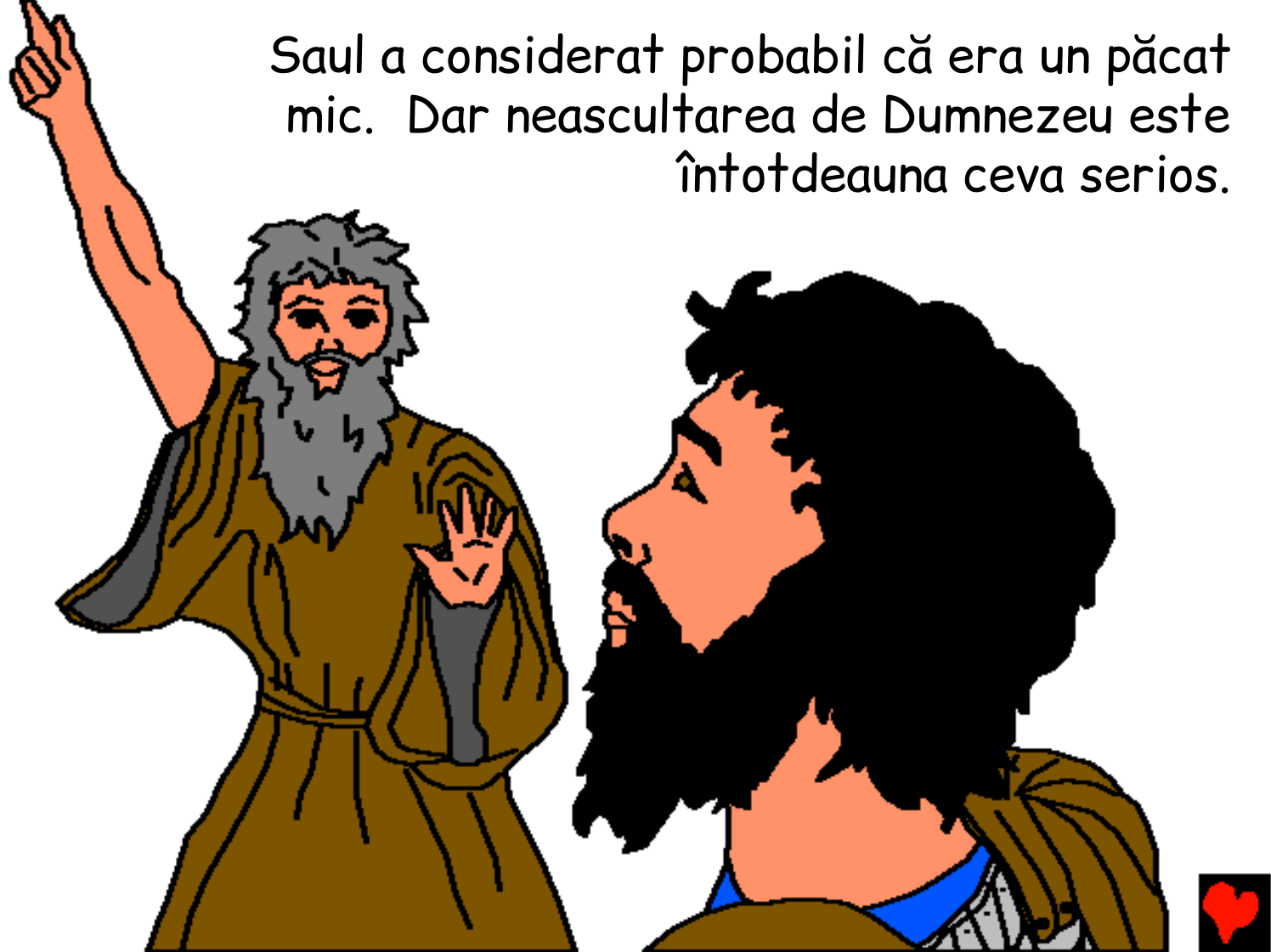

Saul a considerat probabil că era un păcat
mic.
Dar neascultarea de Dumnezeu este
întotdeauna ceva serios.